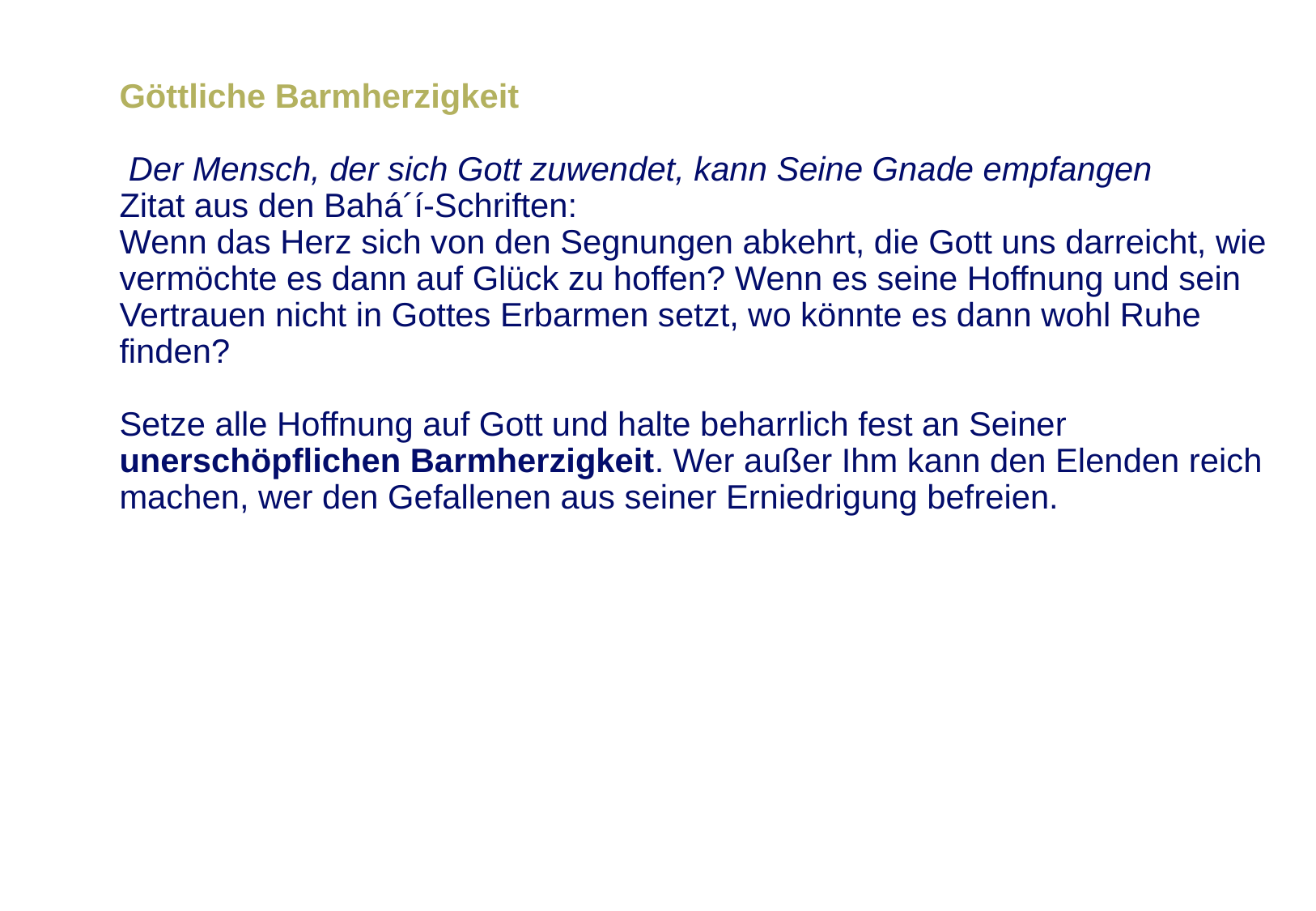

Göttliche Barmherzigkeit

 Der Mensch, der sich Gott zuwendet, kann Seine Gnade empfangen
Zitat aus den Bahá´í-Schriften:
Wenn das Herz sich von den Segnungen abkehrt, die Gott uns darreicht, wie vermöchte es dann auf Glück zu hoffen? Wenn es seine Hoffnung und sein Vertrauen nicht in Gottes Erbarmen setzt, wo könnte es dann wohl Ruhe finden?

Setze alle Hoffnung auf Gott und halte beharrlich fest an Seiner unerschöpflichen Barmherzigkeit. Wer außer Ihm kann den Elenden reich machen, wer den Gefallenen aus seiner Erniedrigung befreien.